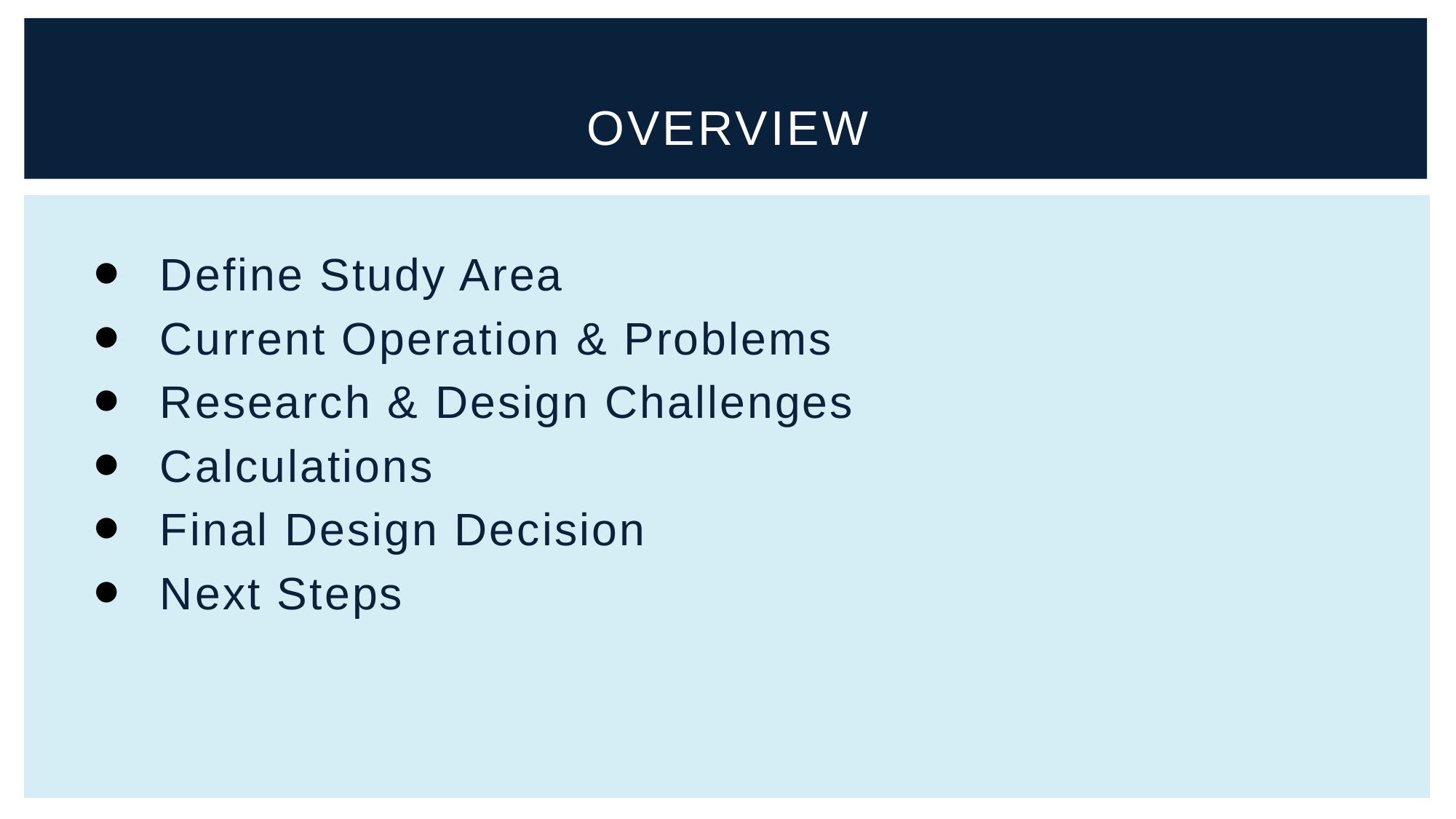

# Overview
Define Study Area
Current Operation & Problems
Research & Design Challenges
Calculations
Final Design Decision
Next Steps